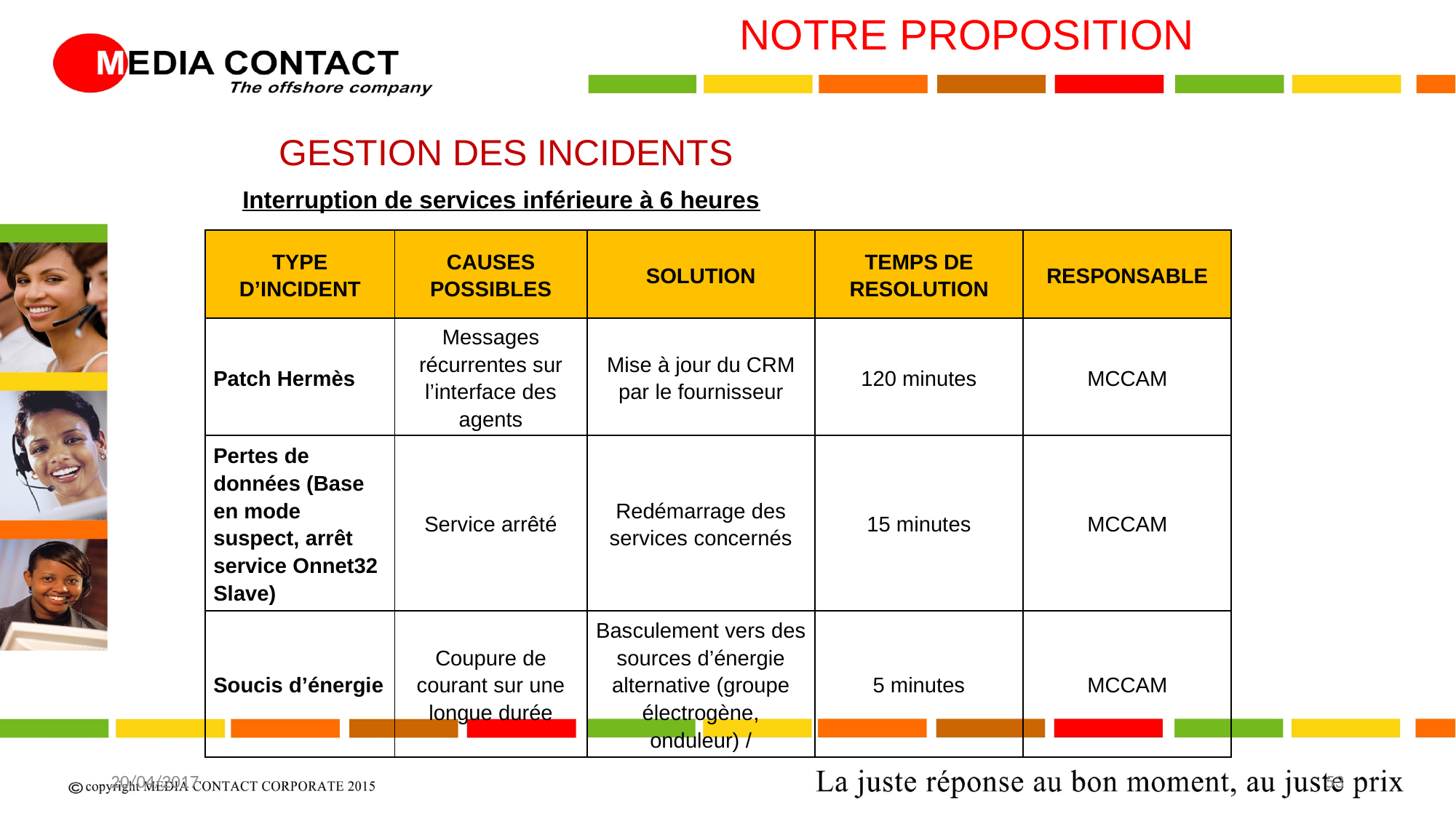

NOTRE PROPOSITION
GESTION DES INCIDENTS
Interruption de services inférieure à 6 heures
| TYPE D’INCIDENT | CAUSES POSSIBLES | SOLUTION | TEMPS DE RESOLUTION | RESPONSABLE |
| --- | --- | --- | --- | --- |
| Patch Hermès | Messages récurrentes sur l’interface des agents | Mise à jour du CRM par le fournisseur | 120 minutes | MCCAM |
| Pertes de données (Base en mode suspect, arrêt service Onnet32 Slave) | Service arrêté | Redémarrage des services concernés | 15 minutes | MCCAM |
| Soucis d’énergie | Coupure de courant sur une longue durée | Basculement vers des sources d’énergie alternative (groupe électrogène, onduleur) / | 5 minutes | MCCAM |
20/04/2017
53